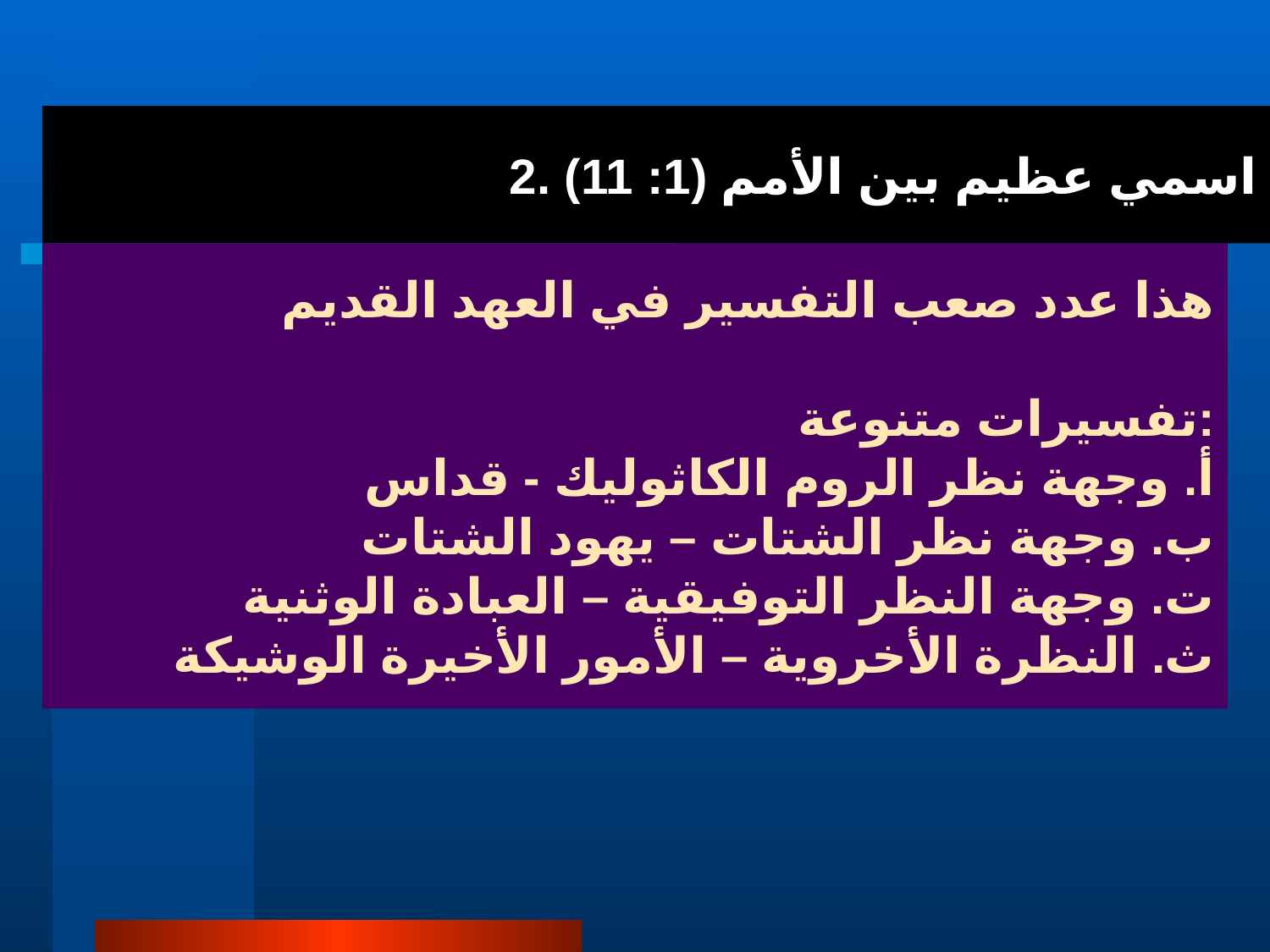

# 2. اسمي عظيم بين الأمم (1: 11)
هذا عدد صعب التفسير في العهد القديم

تفسيرات متنوعة:
أ. وجهة نظر الروم الكاثوليك - قداس
ب. وجهة نظر الشتات – يهود الشتات
ت. وجهة النظر التوفيقية – العبادة الوثنية
ث. النظرة الأخروية – الأمور الأخيرة الوشيكة